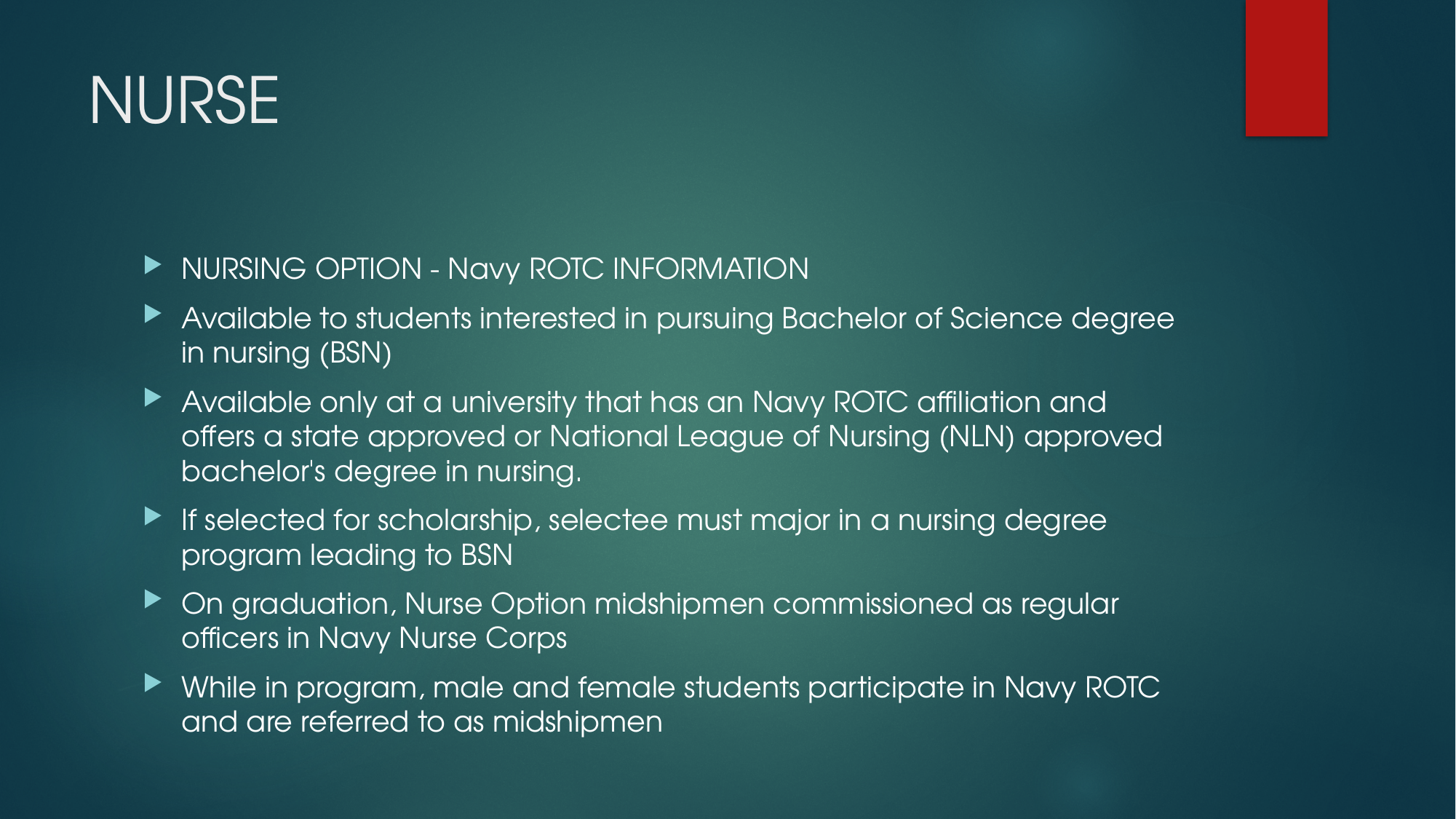

# NURSE
NURSING OPTION - Navy ROTC INFORMATION
Available to students interested in pursuing Bachelor of Science degree in nursing (BSN)
Available only at a university that has an Navy ROTC affiliation and offers a state approved or National League of Nursing (NLN) approved bachelor's degree in nursing.
If selected for scholarship, selectee must major in a nursing degree program leading to BSN
On graduation, Nurse Option midshipmen commissioned as regular officers in Navy Nurse Corps
While in program, male and female students participate in Navy ROTC and are referred to as midshipmen